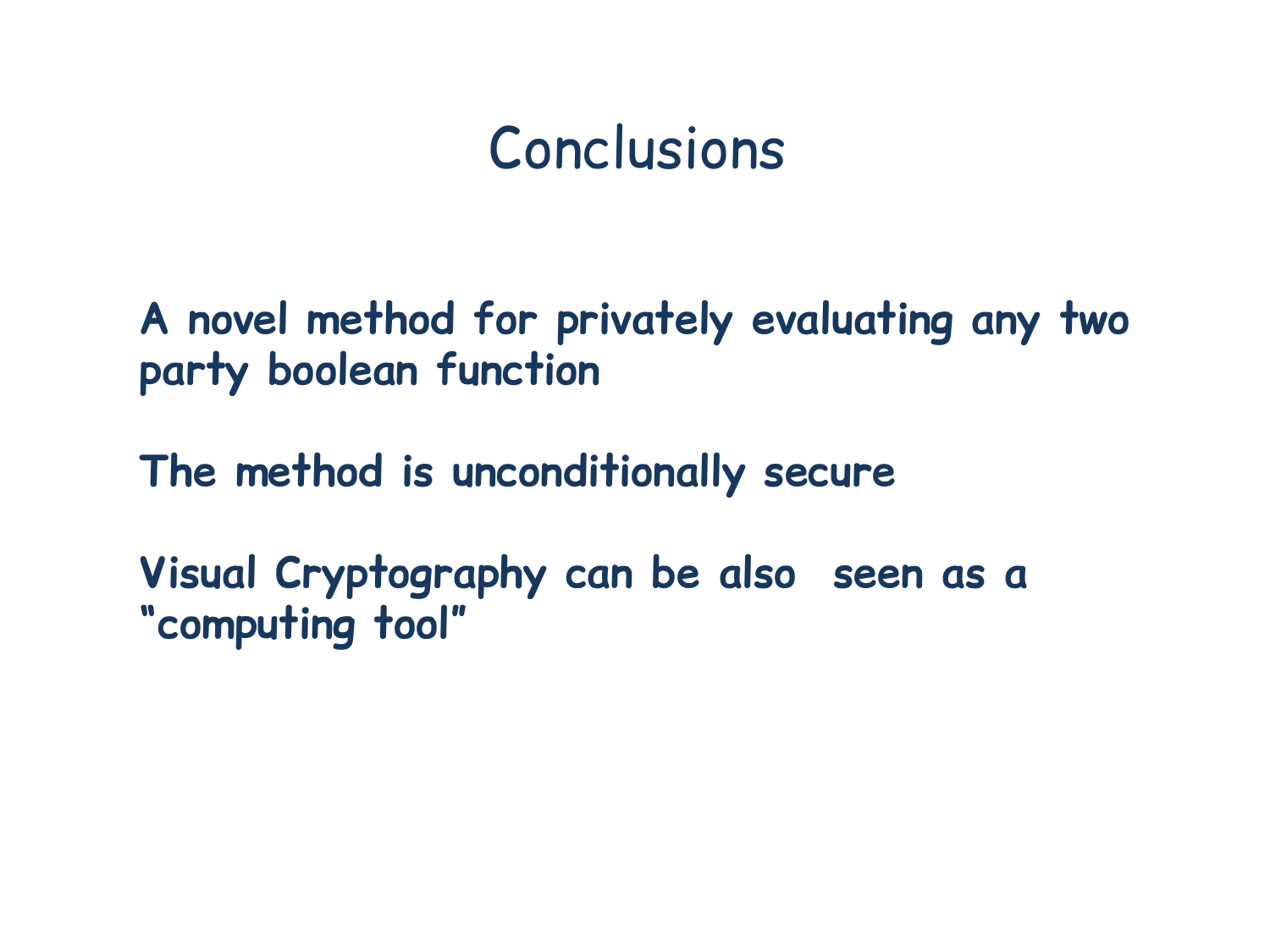

Conclusions
A novel method for privately evaluating any two party boolean function

The method is unconditionally secure

Visual Cryptography can be also  seen as a “computing tool”